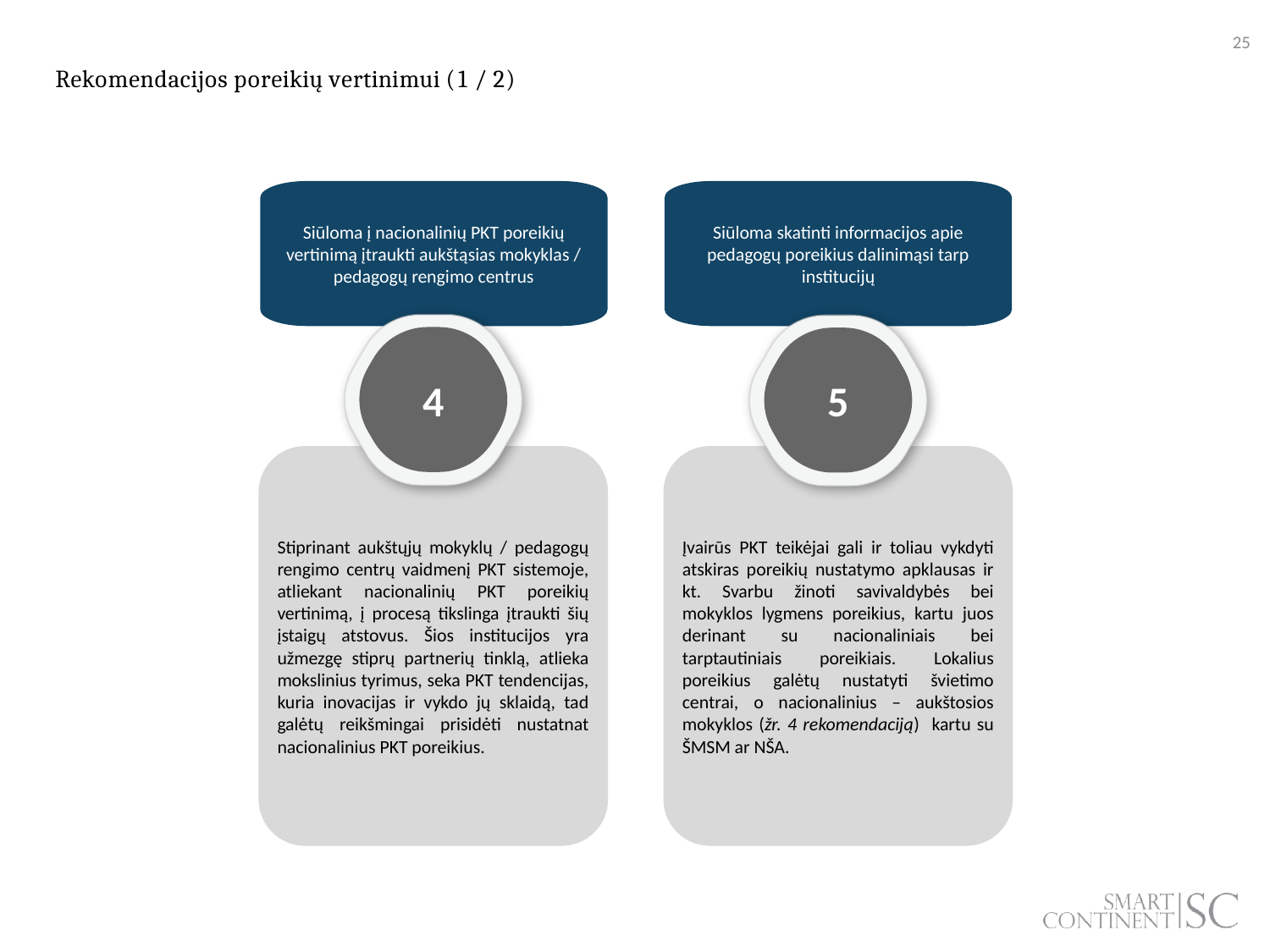

# Rekomendacijos poreikių vertinimui (1 / 2)
Siūloma į nacionalinių PKT poreikių vertinimą įtraukti aukštąsias mokyklas / pedagogų rengimo centrus
Siūloma skatinti informacijos apie pedagogų poreikius dalinimąsi tarp institucijų

4

5
Stiprinant aukštųjų mokyklų / pedagogų rengimo centrų vaidmenį PKT sistemoje, atliekant nacionalinių PKT poreikių vertinimą, į procesą tikslinga įtraukti šių įstaigų atstovus. Šios institucijos yra užmezgę stiprų partnerių tinklą, atlieka mokslinius tyrimus, seka PKT tendencijas, kuria inovacijas ir vykdo jų sklaidą, tad galėtų reikšmingai prisidėti nustatnat nacionalinius PKT poreikius.
Įvairūs PKT teikėjai gali ir toliau vykdyti atskiras poreikių nustatymo apklausas ir kt. Svarbu žinoti savivaldybės bei mokyklos lygmens poreikius, kartu juos derinant su nacionaliniais bei tarptautiniais poreikiais. Lokalius poreikius galėtų nustatyti švietimo centrai, o nacionalinius – aukštosios mokyklos (žr. 4 rekomendaciją)  kartu su ŠMSM ar NŠA.